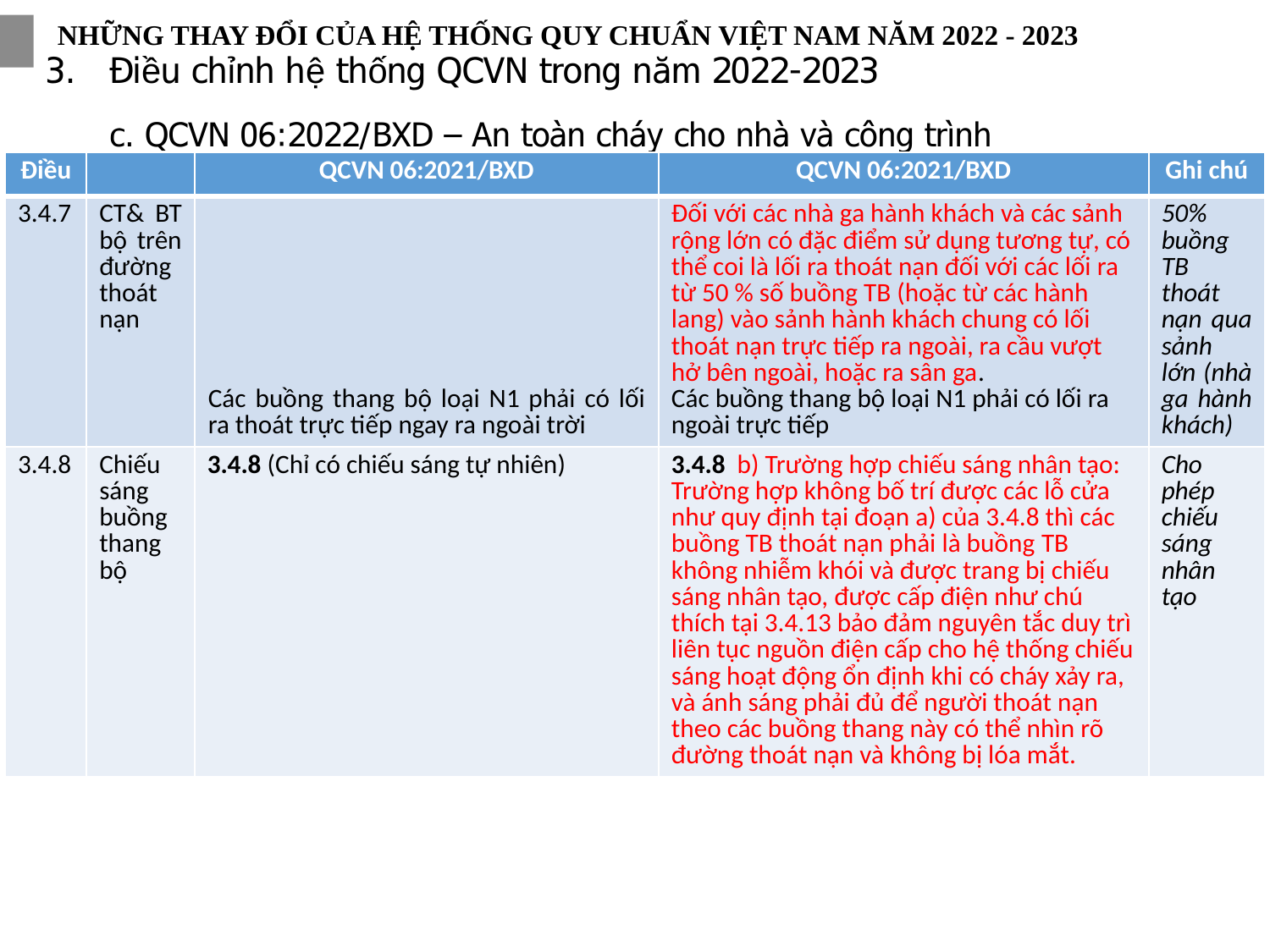

NHỮNG THAY ĐỔI CỦA HỆ THỐNG QUY CHUẨN VIỆT NAM NĂM 2022 - 2023

Điều chỉnh hệ thống QCVN trong năm 2022-2023
c. QCVN 06:2022/BXD – An toàn cháy cho nhà và công trình
| Điều |  | QCVN 06:2021/BXD | QCVN 06:2021/BXD | Ghi chú |
| --- | --- | --- | --- | --- |
| 3.4.7 | CT& BT bộ trên đường thoát nạn | Các buồng thang bộ loại N1 phải có lối ra thoát trực tiếp ngay ra ngoài trời | Đối với các nhà ga hành khách và các sảnh rộng lớn có đặc điểm sử dụng tương tự, có thể coi là lối ra thoát nạn đối với các lối ra từ 50 % số buồng TB (hoặc từ các hành lang) vào sảnh hành khách chung có lối thoát nạn trực tiếp ra ngoài, ra cầu vượt hở bên ngoài, hoặc ra sân ga. Các buồng thang bộ loại N1 phải có lối ra ngoài trực tiếp | 50% buồng TB thoát nạn qua sảnh lớn (nhà ga hành khách) |
| 3.4.8 | Chiếu sáng buồng thang bộ | 3.4.8 (Chỉ có chiếu sáng tự nhiên) | 3.4.8  b) Trường hợp chiếu sáng nhân tạo: Trường hợp không bố trí được các lỗ cửa như quy định tại đoạn a) của 3.4.8 thì các buồng TB thoát nạn phải là buồng TB không nhiễm khói và được trang bị chiếu sáng nhân tạo, được cấp điện như chú thích tại 3.4.13 bảo đảm nguyên tắc duy trì liên tục nguồn điện cấp cho hệ thống chiếu sáng hoạt động ổn định khi có cháy xảy ra, và ánh sáng phải đủ để người thoát nạn theo các buồng thang này có thể nhìn rõ đường thoát nạn và không bị lóa mắt. | Cho phép chiếu sáng nhân tạo |